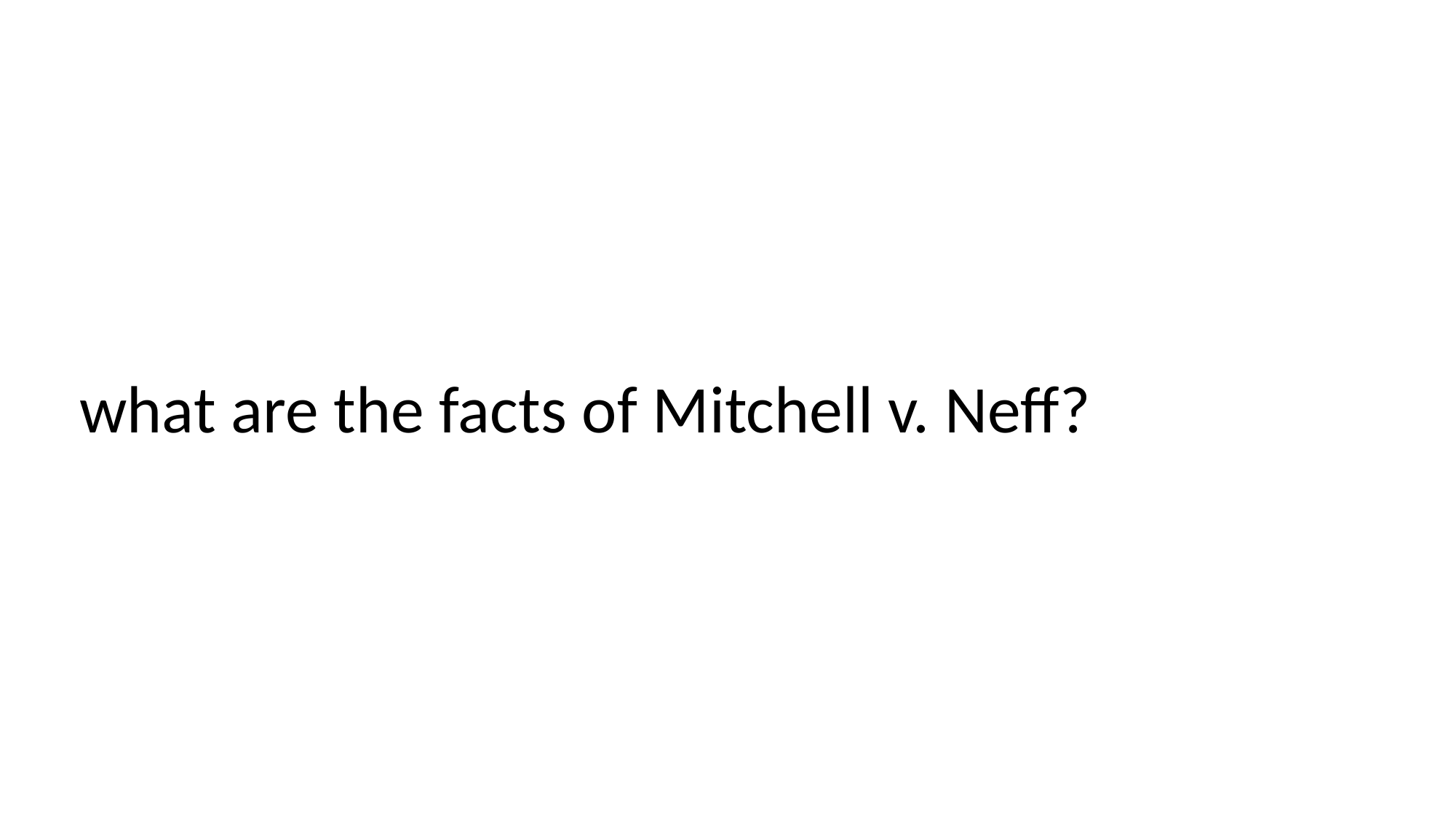

# what are the facts of Mitchell v. Neff?